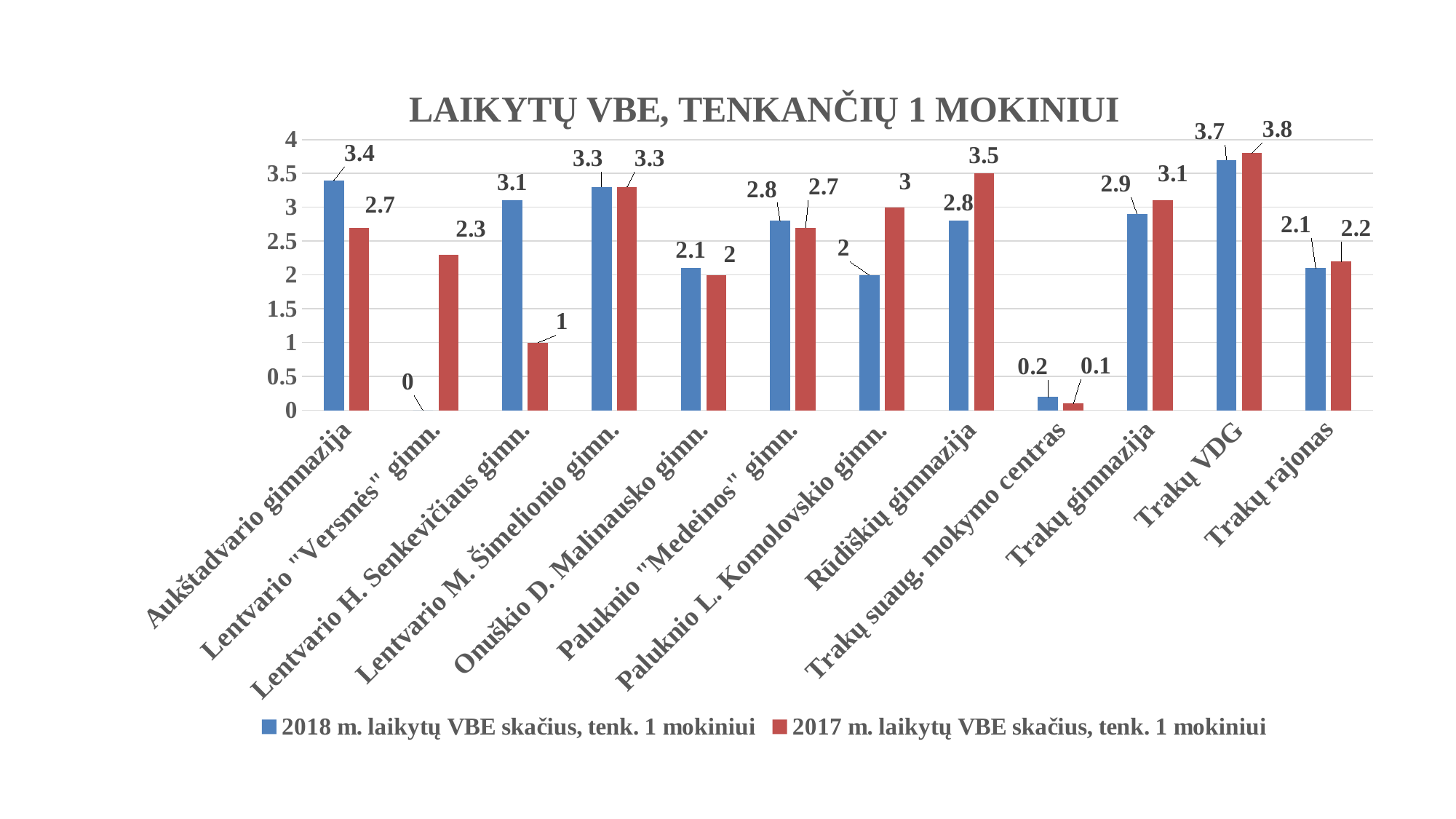

### Chart: LAIKYTŲ VBE, TENKANČIŲ 1 MOKINIUI

| Category | 2018 m. laikytų VBE skačius, tenk. 1 mokiniui | 2017 m. laikytų VBE skačius, tenk. 1 mokiniui |
|---|---|---|
| Aukštadvario gimnazija | 3.4 | 2.7 |
| Lentvario "Versmės" gimn. | 0.0 | 2.3 |
| Lentvario H. Senkevičiaus gimn. | 3.1 | 1.0 |
| Lentvario M. Šimelionio gimn. | 3.3 | 3.3 |
| Onuškio D. Malinausko gimn. | 2.1 | 2.0 |
| Paluknio "Medeinos" gimn. | 2.8 | 2.7 |
| Paluknio L. Komolovskio gimn. | 2.0 | 3.0 |
| Rūdiškių gimnazija | 2.8 | 3.5 |
| Trakų suaug. mokymo centras | 0.2 | 0.1 |
| Trakų gimnazija | 2.9 | 3.1 |
| Trakų VDG | 3.7 | 3.8 |
| Trakų rajonas | 2.1 | 2.2 |